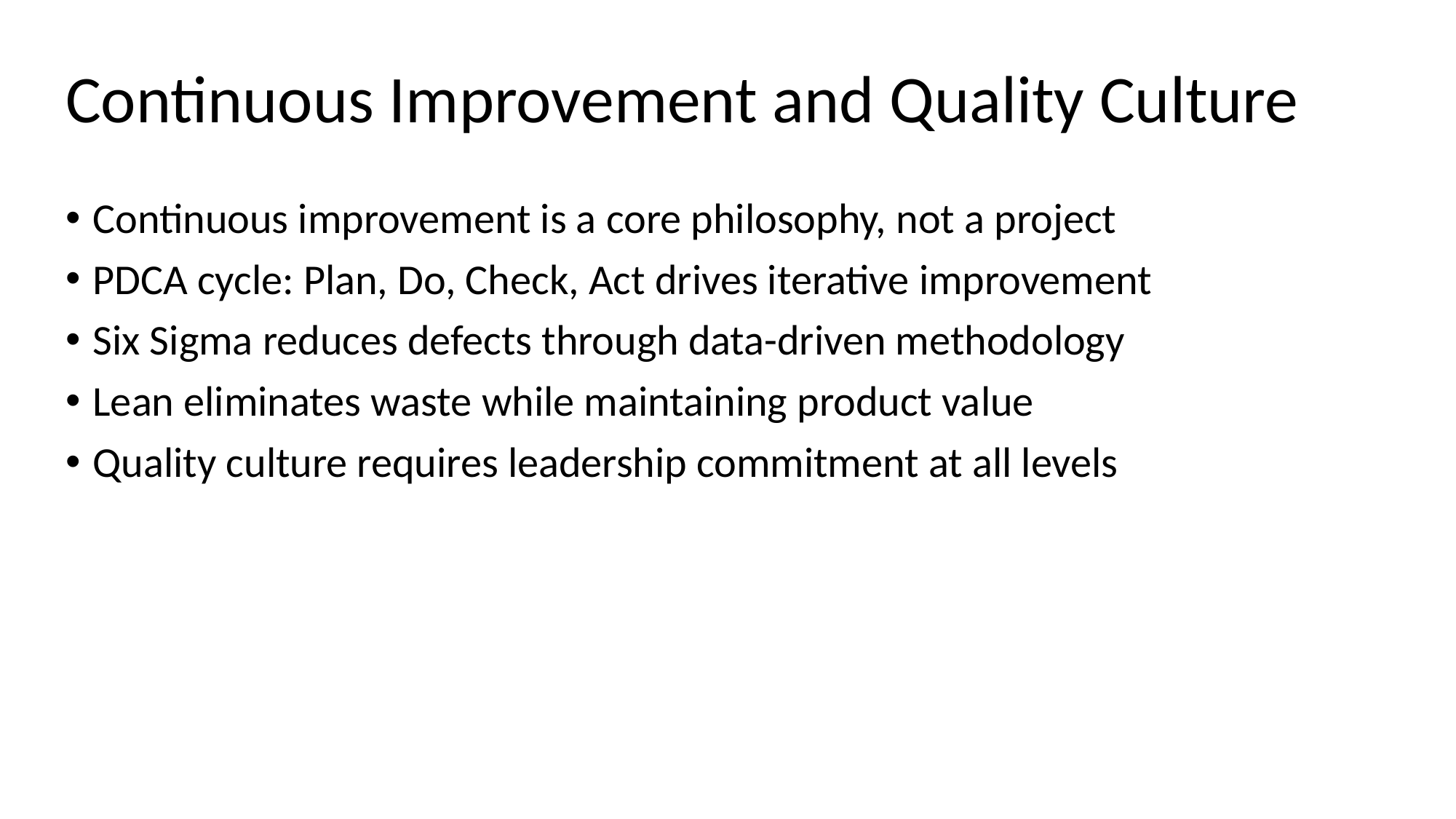

# Continuous Improvement and Quality Culture
Continuous improvement is a core philosophy, not a project
PDCA cycle: Plan, Do, Check, Act drives iterative improvement
Six Sigma reduces defects through data-driven methodology
Lean eliminates waste while maintaining product value
Quality culture requires leadership commitment at all levels